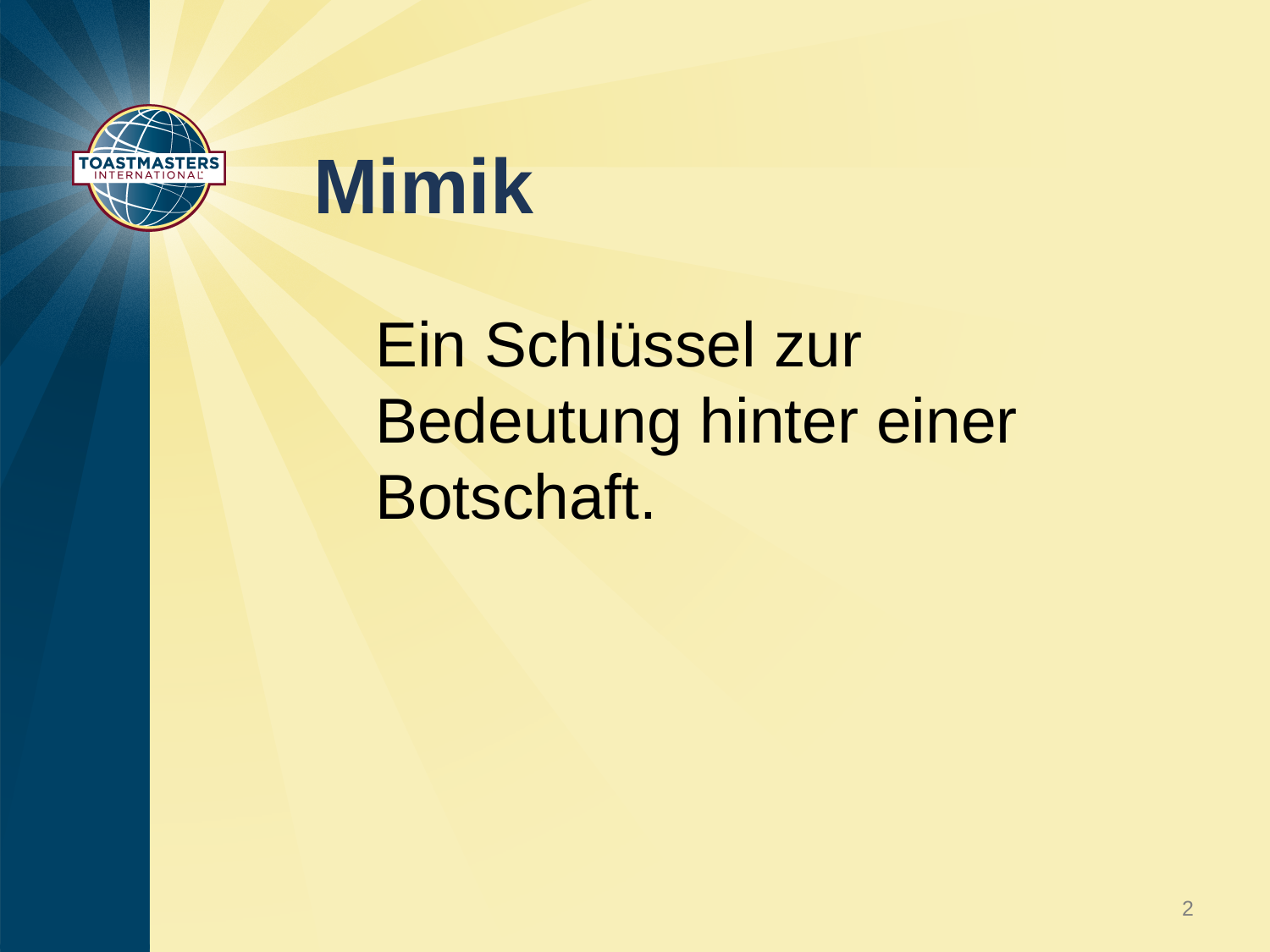

# Mimik
Ein Schlüssel zur Bedeutung hinter einer Botschaft.

2